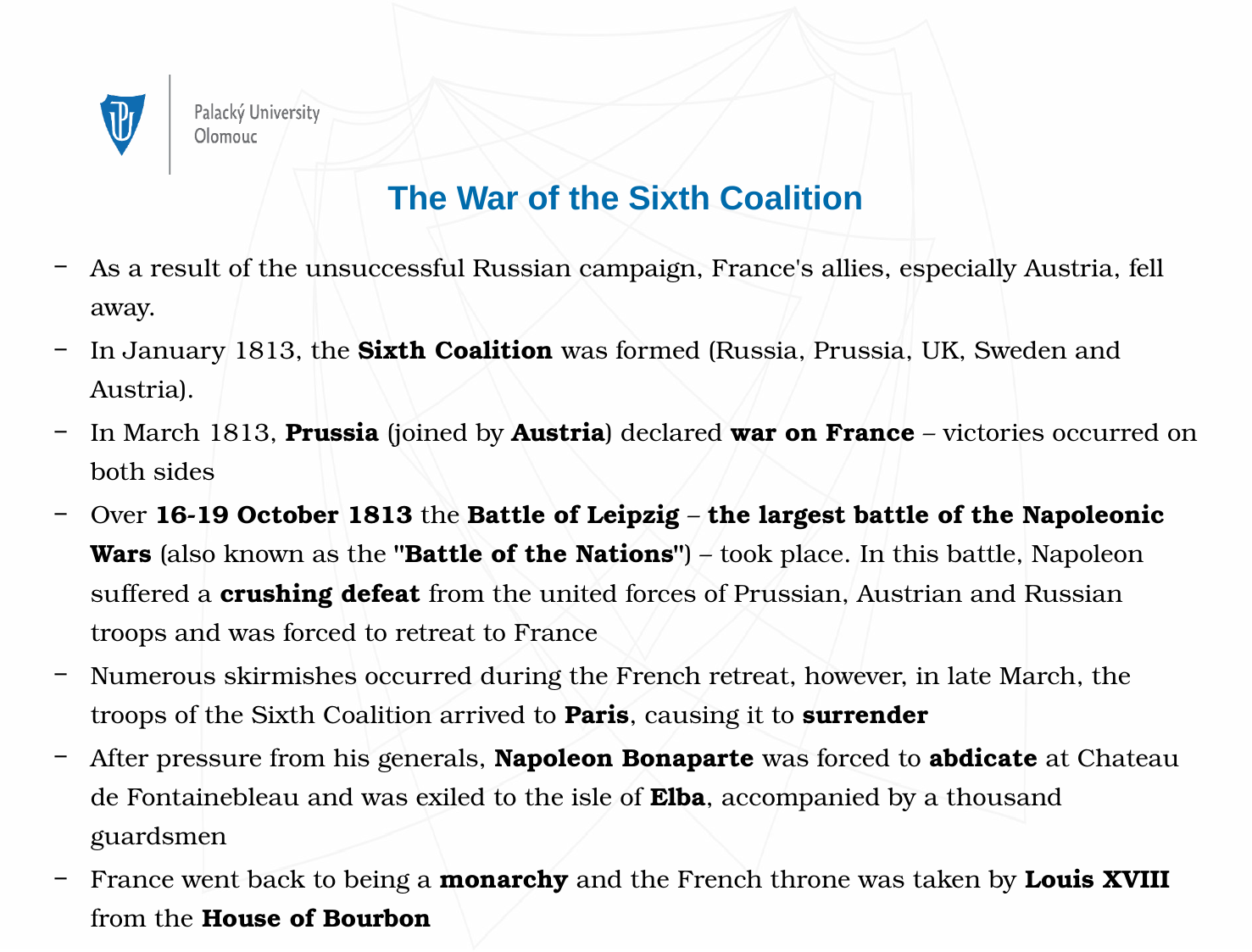

# The War of the Sixth Coalition
As a result of the unsuccessful Russian campaign, France's allies, especially Austria, fell away.
In January 1813, the Sixth Coalition was formed (Russia, Prussia, UK, Sweden and Austria).
In March 1813, Prussia (joined by Austria) declared war on France – victories occurred on both sides
Over 16-19 October 1813 the Battle of Leipzig – the largest battle of the Napoleonic Wars (also known as the "Battle of the Nations") – took place. In this battle, Napoleon suffered a crushing defeat from the united forces of Prussian, Austrian and Russian troops and was forced to retreat to France
Numerous skirmishes occurred during the French retreat, however, in late March, the troops of the Sixth Coalition arrived to Paris, causing it to surrender
After pressure from his generals, Napoleon Bonaparte was forced to abdicate at Chateau de Fontainebleau and was exiled to the isle of Elba, accompanied by a thousand guardsmen
France went back to being a monarchy and the French throne was taken by Louis XVIII from the House of Bourbon